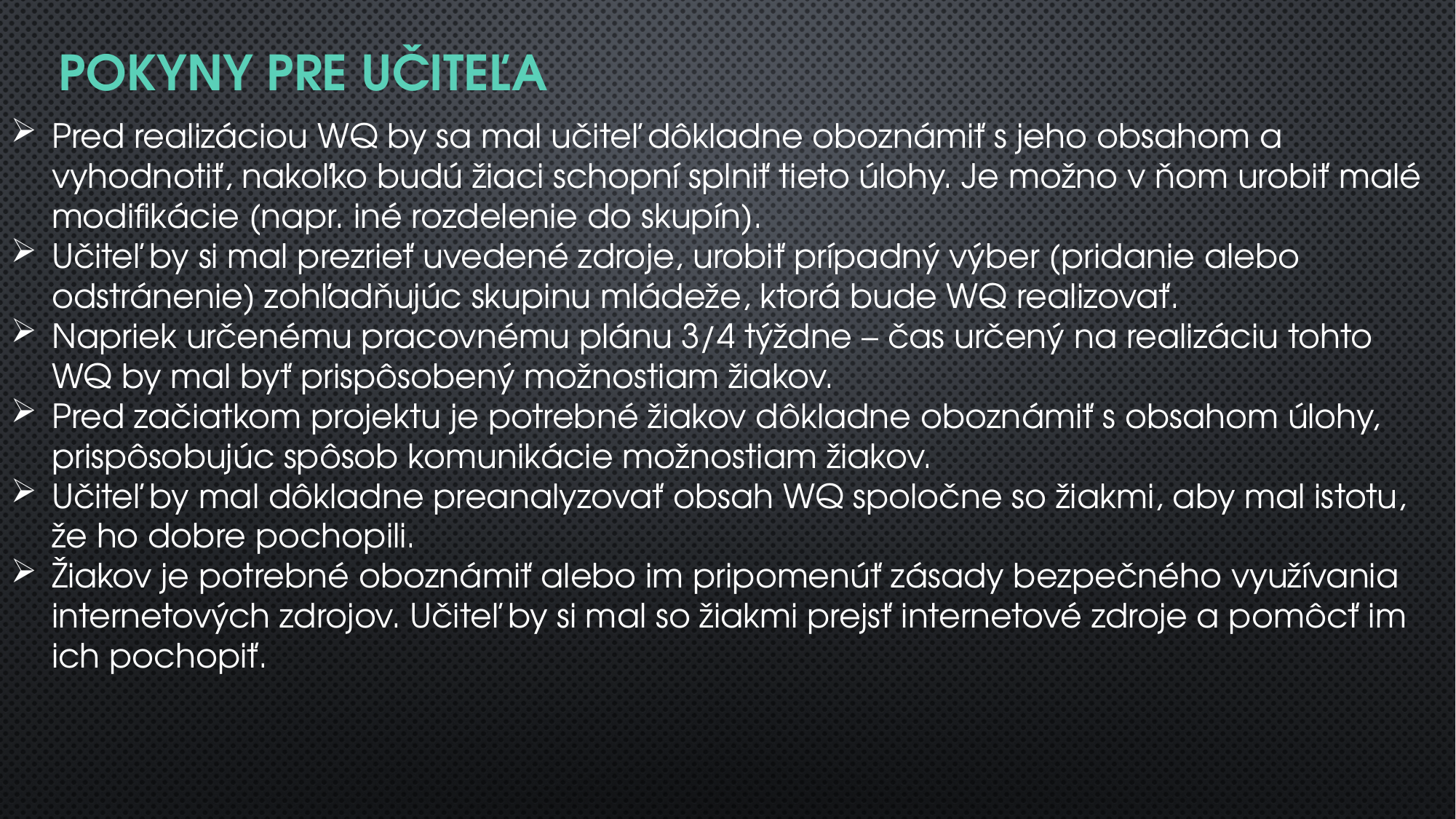

# POKYNY PRE UČITEĽA
Pred realizáciou WQ by sa mal učiteľ dôkladne oboznámiť s jeho obsahom a vyhodnotiť, nakoľko budú žiaci schopní splniť tieto úlohy. Je možno v ňom urobiť malé modifikácie (napr. iné rozdelenie do skupín).
Učiteľ by si mal prezrieť uvedené zdroje, urobiť prípadný výber (pridanie alebo odstránenie) zohľadňujúc skupinu mládeže, ktorá bude WQ realizovať.
Napriek určenému pracovnému plánu 3/4 týždne – čas určený na realizáciu tohto WQ by mal byť prispôsobený možnostiam žiakov.
Pred začiatkom projektu je potrebné žiakov dôkladne oboznámiť s obsahom úlohy, prispôsobujúc spôsob komunikácie možnostiam žiakov.
Učiteľ by mal dôkladne preanalyzovať obsah WQ spoločne so žiakmi, aby mal istotu, že ho dobre pochopili.
Žiakov je potrebné oboznámiť alebo im pripomenúť zásady bezpečného využívania internetových zdrojov. Učiteľ by si mal so žiakmi prejsť internetové zdroje a pomôcť im ich pochopiť.